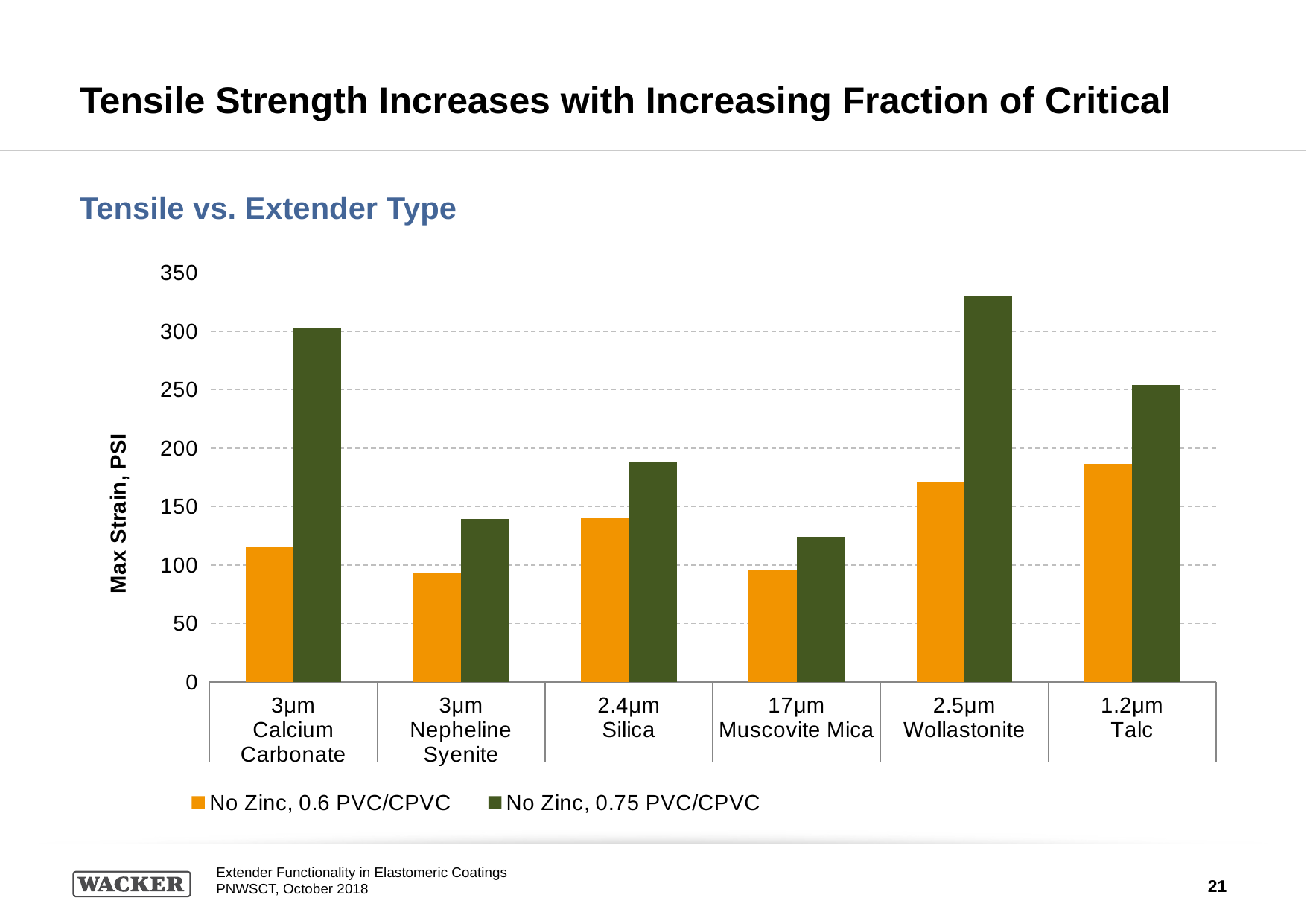

# Tensile Strength Increases with Increasing Fraction of Critical
Tensile vs. Extender Type

### Chart

| Category | No Zinc, 0.6 PVC/CPVC | No Zinc, 0.75 PVC/CPVC |
|---|---|---|
| 3μm | 115.2 | 303.25 |
| 3μm | 93.2 | 139.5 |
| 2.4μm | 140.5 | 188.3 |
| 17μm | 96.09 | 124.4 |
| 2.5μm | 171.3 | 329.6 |
| 1.2μm | 186.8 | 254.0 |